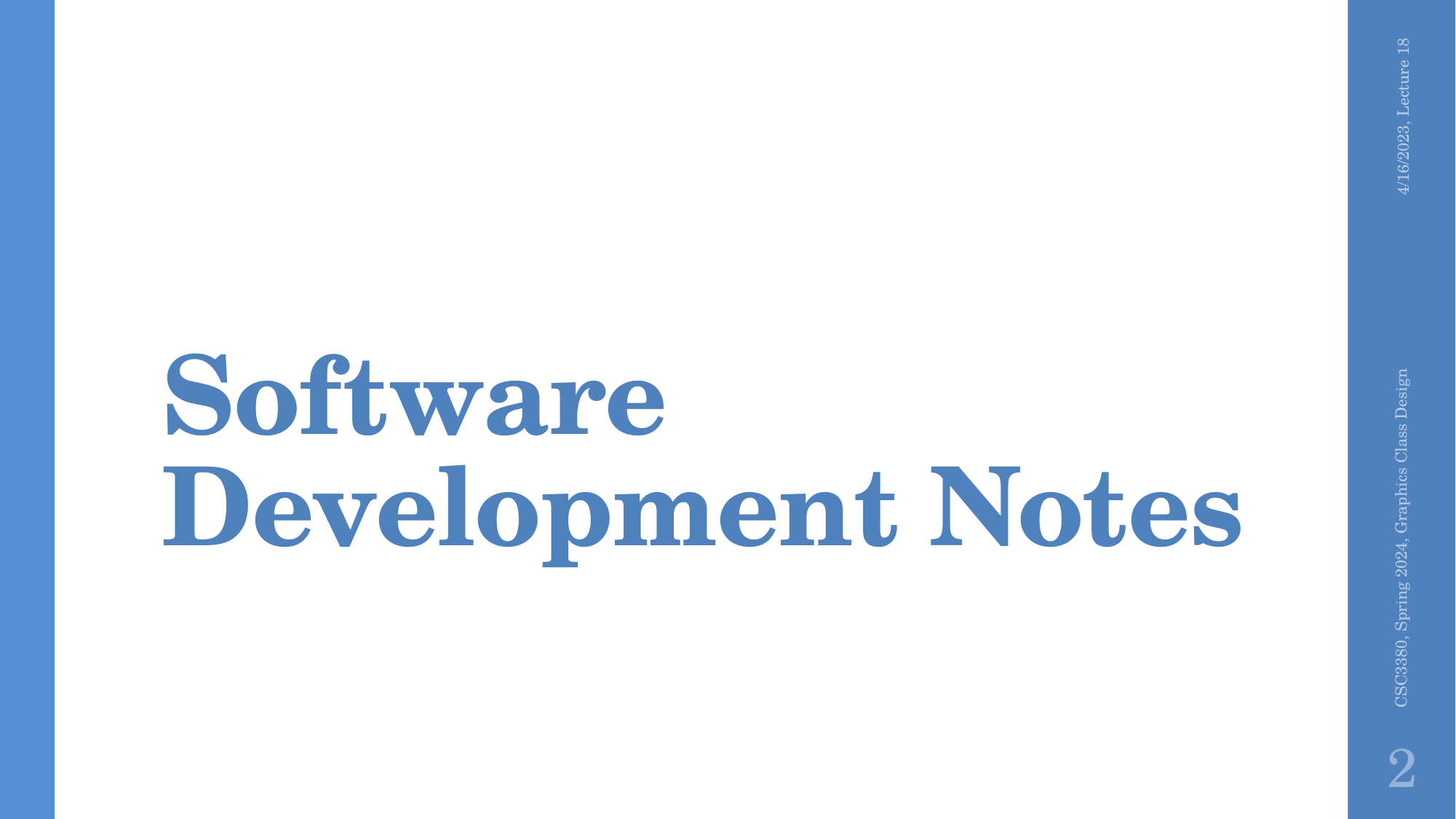

# Software Development Notes
4/16/2023, Lecture 18
CSC3380, Spring 2024, Graphics Class Design

2